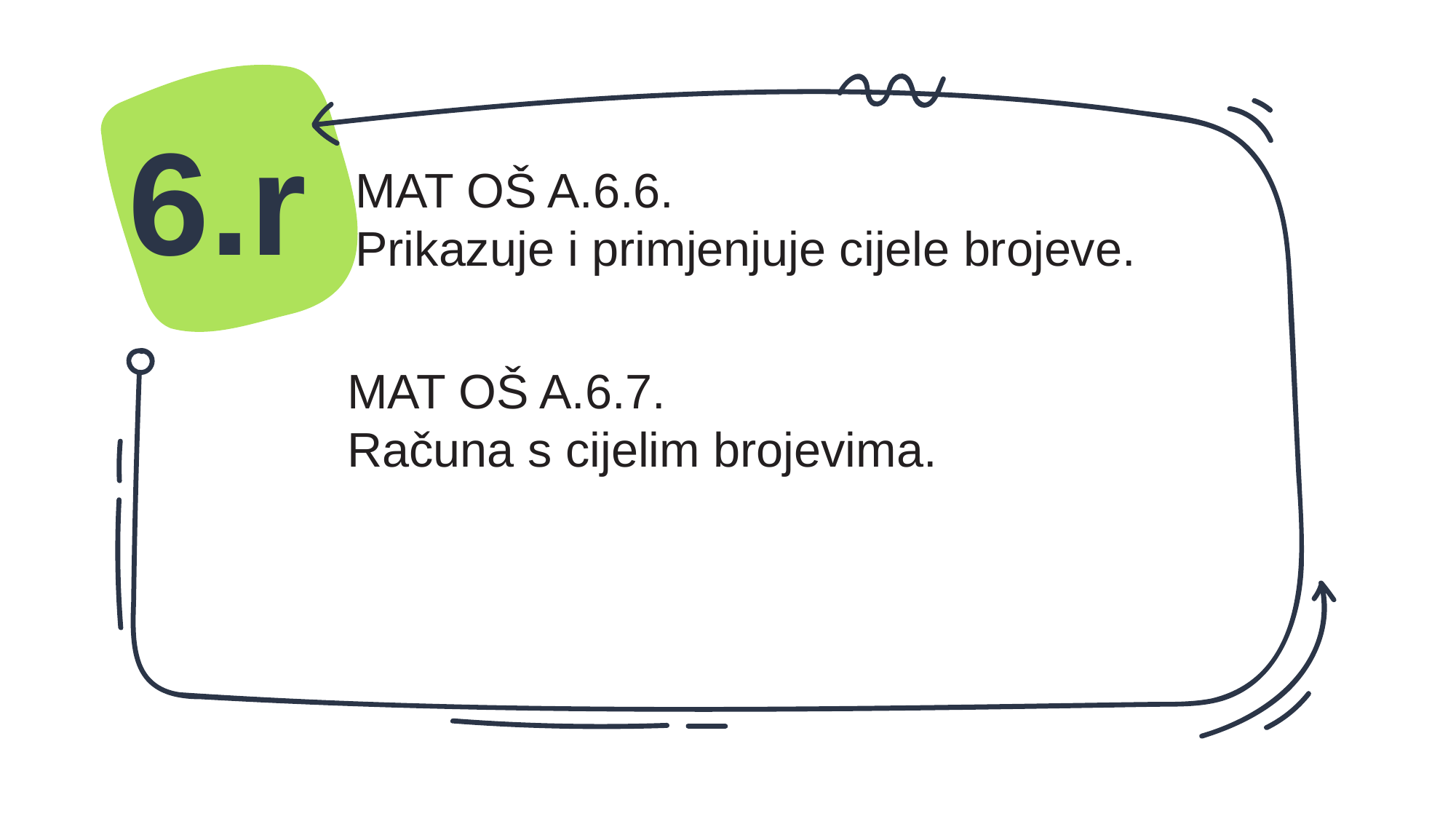

6.r
MAT OŠ A.6.6.
Prikazuje i primjenjuje cijele brojeve.
MAT OŠ A.6.7.
Računa s cijelim brojevima.
#